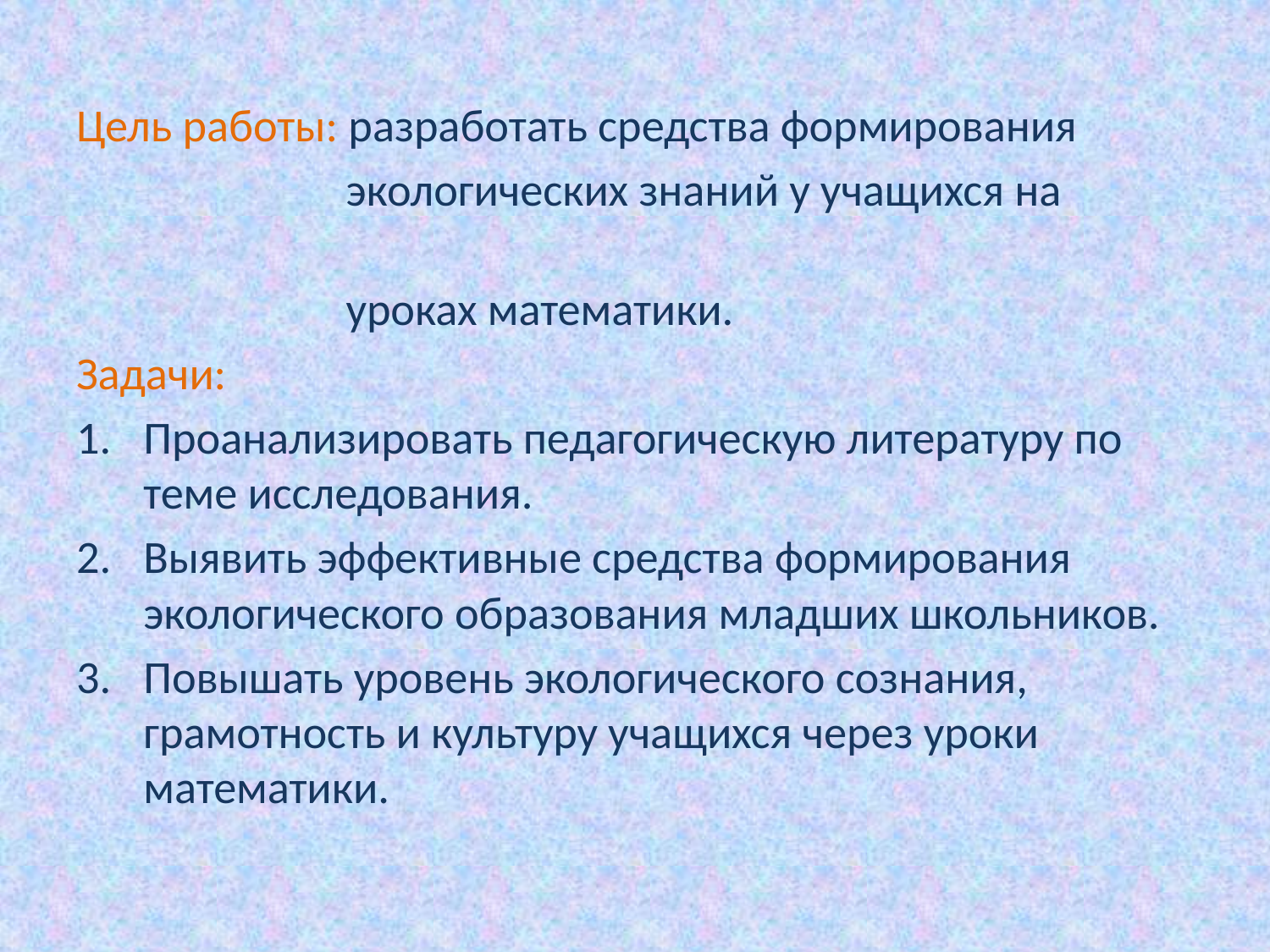

Цель работы: разработать средства формирования
                          экологических знаний у учащихся на
                          уроках математики.
Задачи:
Проанализировать педагогическую литературу по теме исследования.
Выявить эффективные средства формирования экологического образования младших школьников.
Повышать уровень экологического сознания, грамотность и культуру учащихся через уроки математики.